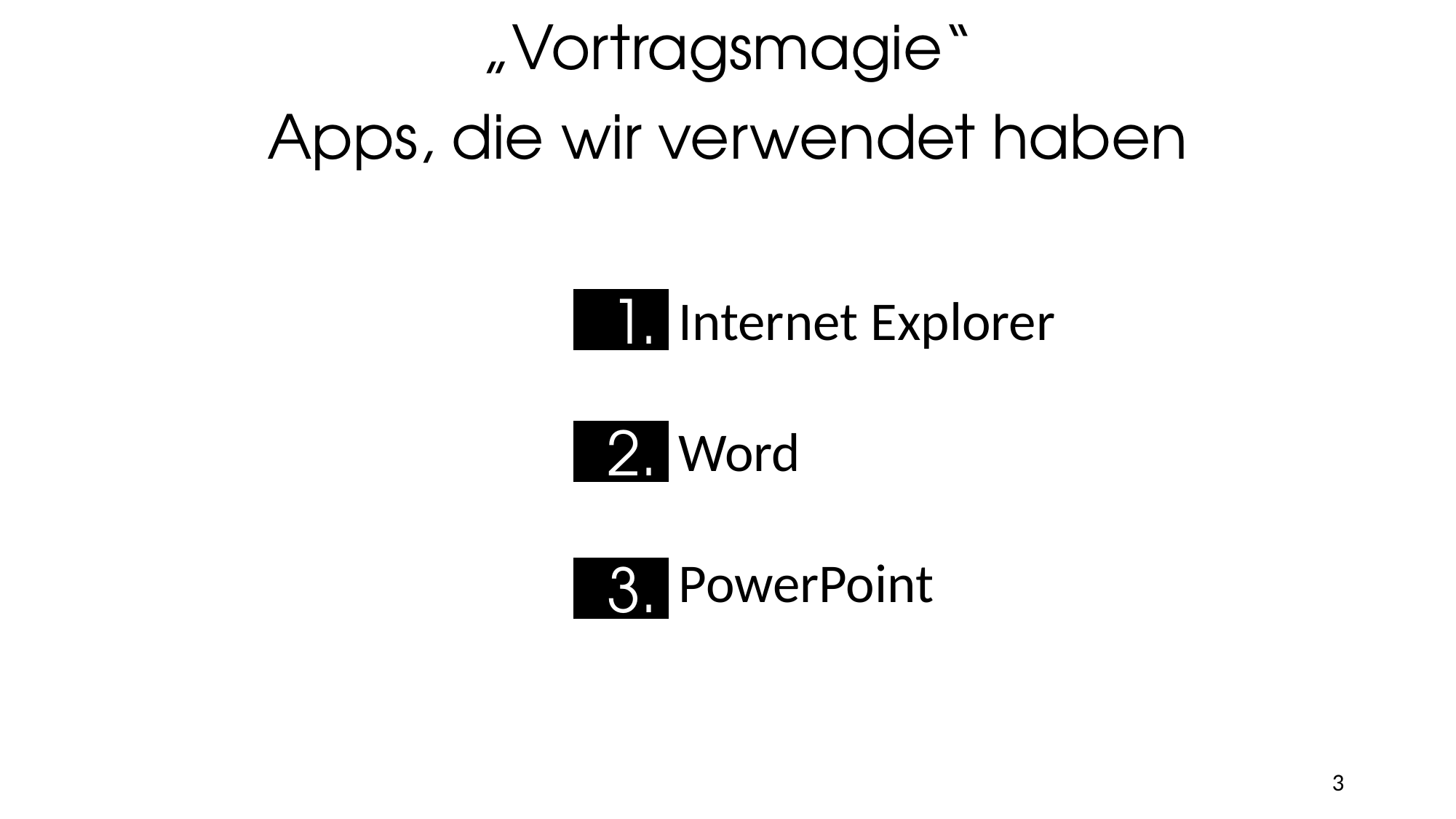

„Vortragsmagie“
Apps, die wir verwendet haben
Internet Explorer
Word
PowerPoint
1.
2.
3.
3